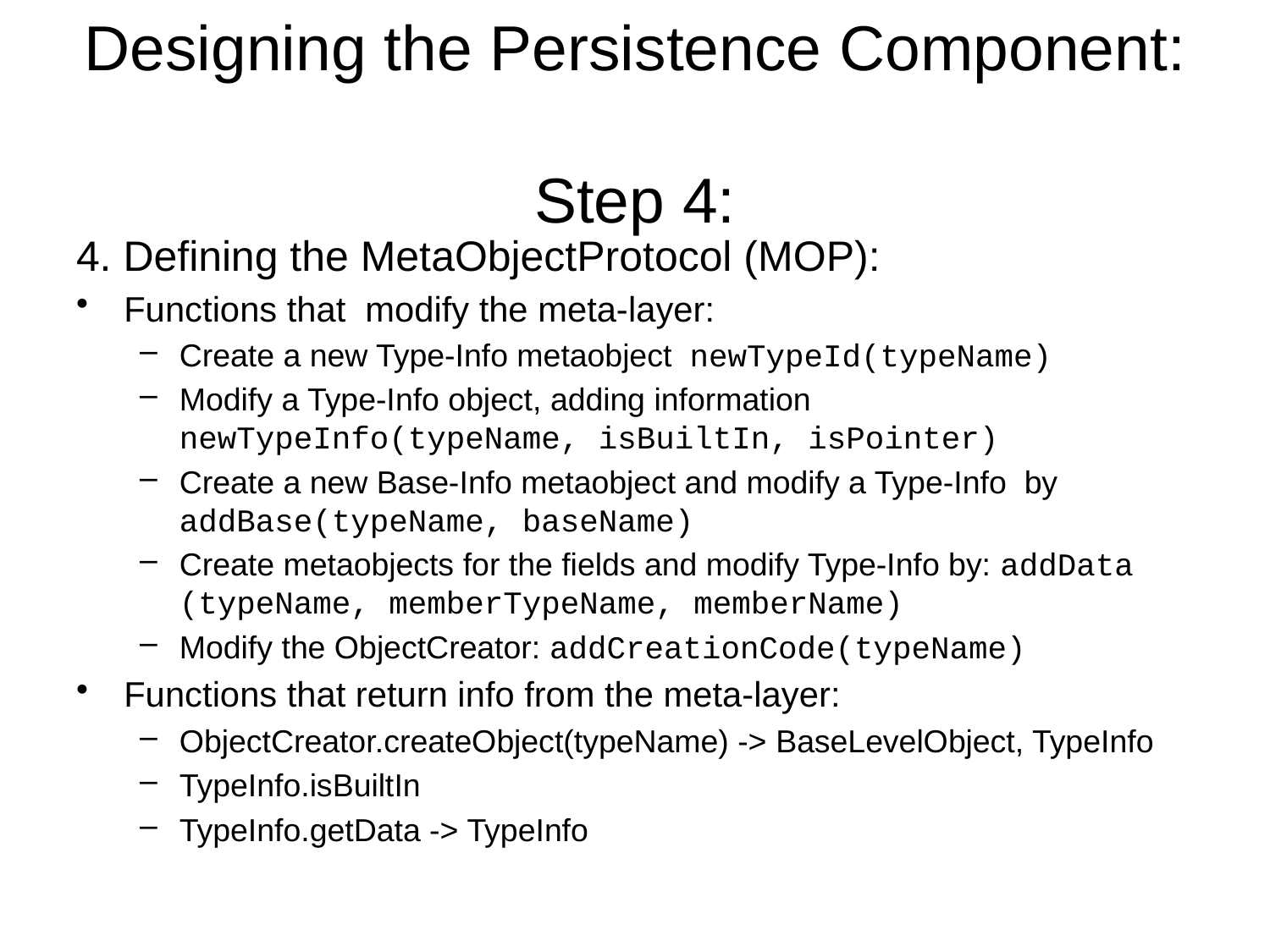

# Designing the Persistence Component: Step 4:
4. Defining the MetaObjectProtocol (MOP):
Functions that  modify the meta-layer:
Create a new Type-Info metaobject  newTypeId(typeName)
Modify a Type-Info object, adding information  newTypeInfo(typeName, isBuiltIn, isPointer)
Create a new Base-Info metaobject and modify a Type-Info  by addBase(typeName, baseName)
Create metaobjects for the fields and modify Type-Info by: addData (typeName, memberTypeName, memberName)
Modify the ObjectCreator: addCreationCode(typeName)
Functions that return info from the meta-layer:
ObjectCreator.createObject(typeName) -> BaseLevelObject, TypeInfo
TypeInfo.isBuiltIn
TypeInfo.getData -> TypeInfo